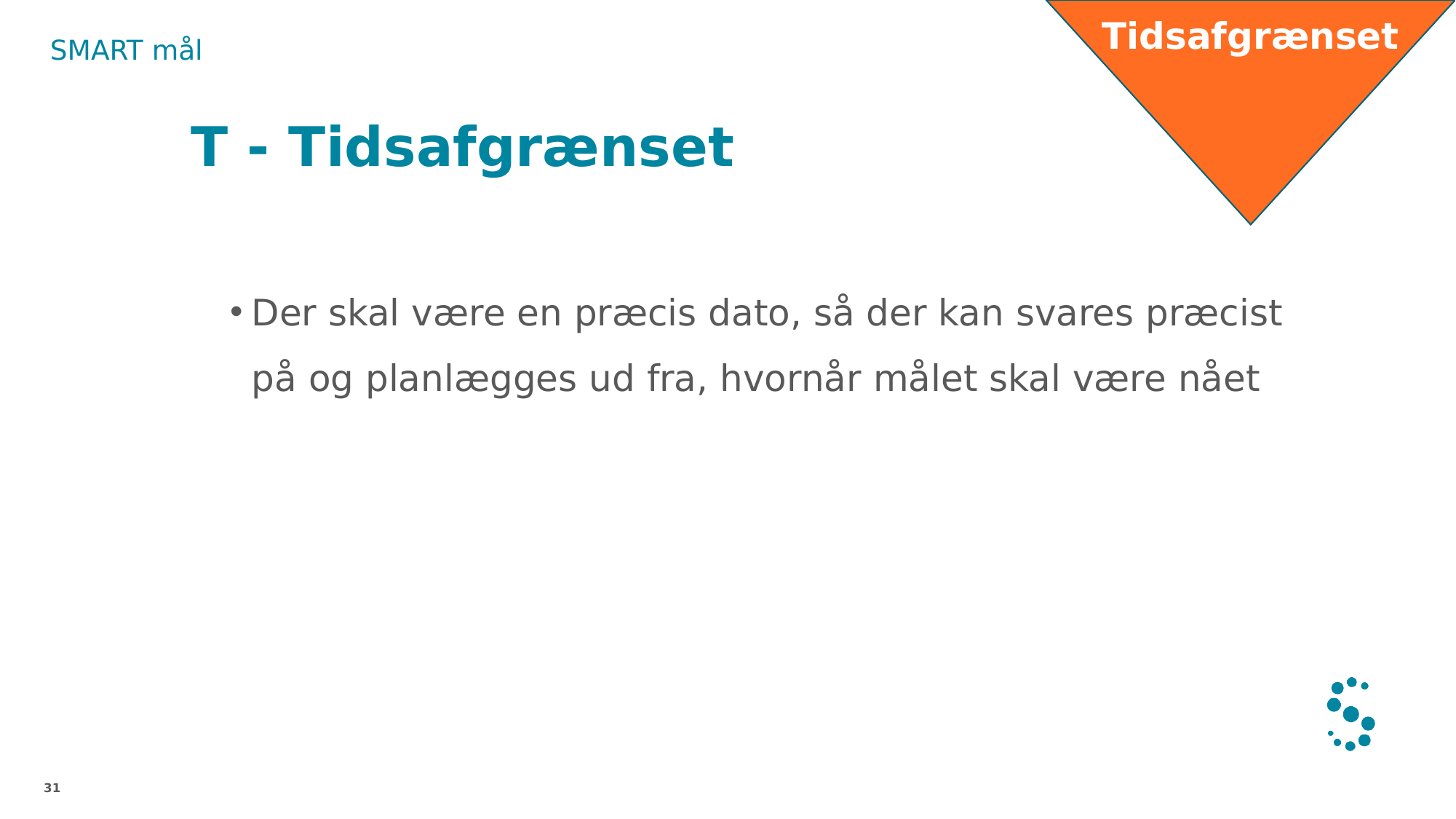

Tidsafgrænset
SMART mål
# T - Tidsafgrænset
Der skal være en præcis dato, så der kan svares præcist på og planlægges ud fra, hvornår målet skal være nået
31